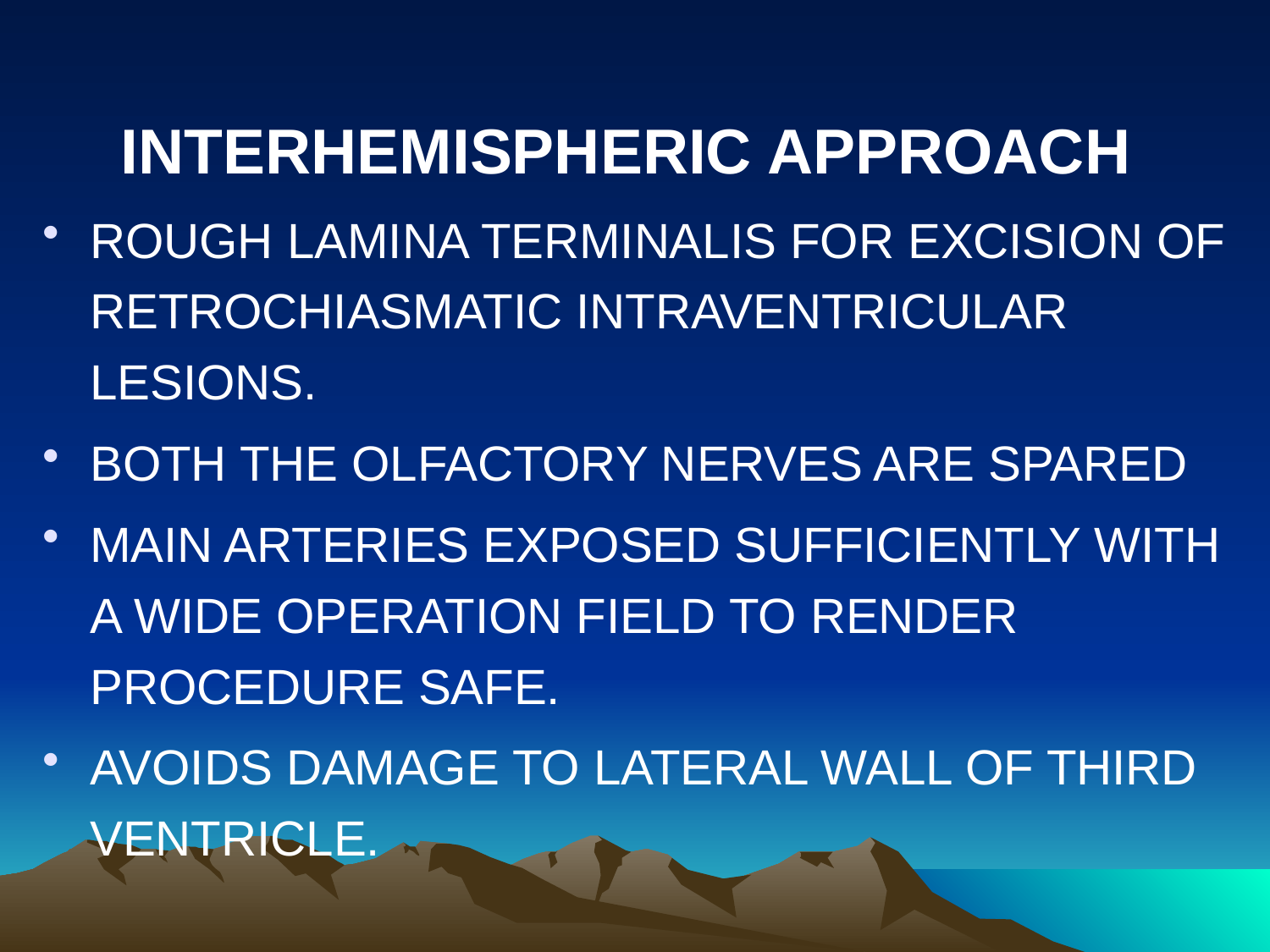

INTERHEMISPHERIC APPROACH
ROUGH LAMINA TERMINALIS FOR EXCISION OF RETROCHIASMATIC INTRAVENTRICULAR LESIONS.
BOTH THE OLFACTORY NERVES ARE SPARED
MAIN ARTERIES EXPOSED SUFFICIENTLY WITH A WIDE OPERATION FIELD TO RENDER PROCEDURE SAFE.
AVOIDS DAMAGE TO LATERAL WALL OF THIRD VENTRICLE.